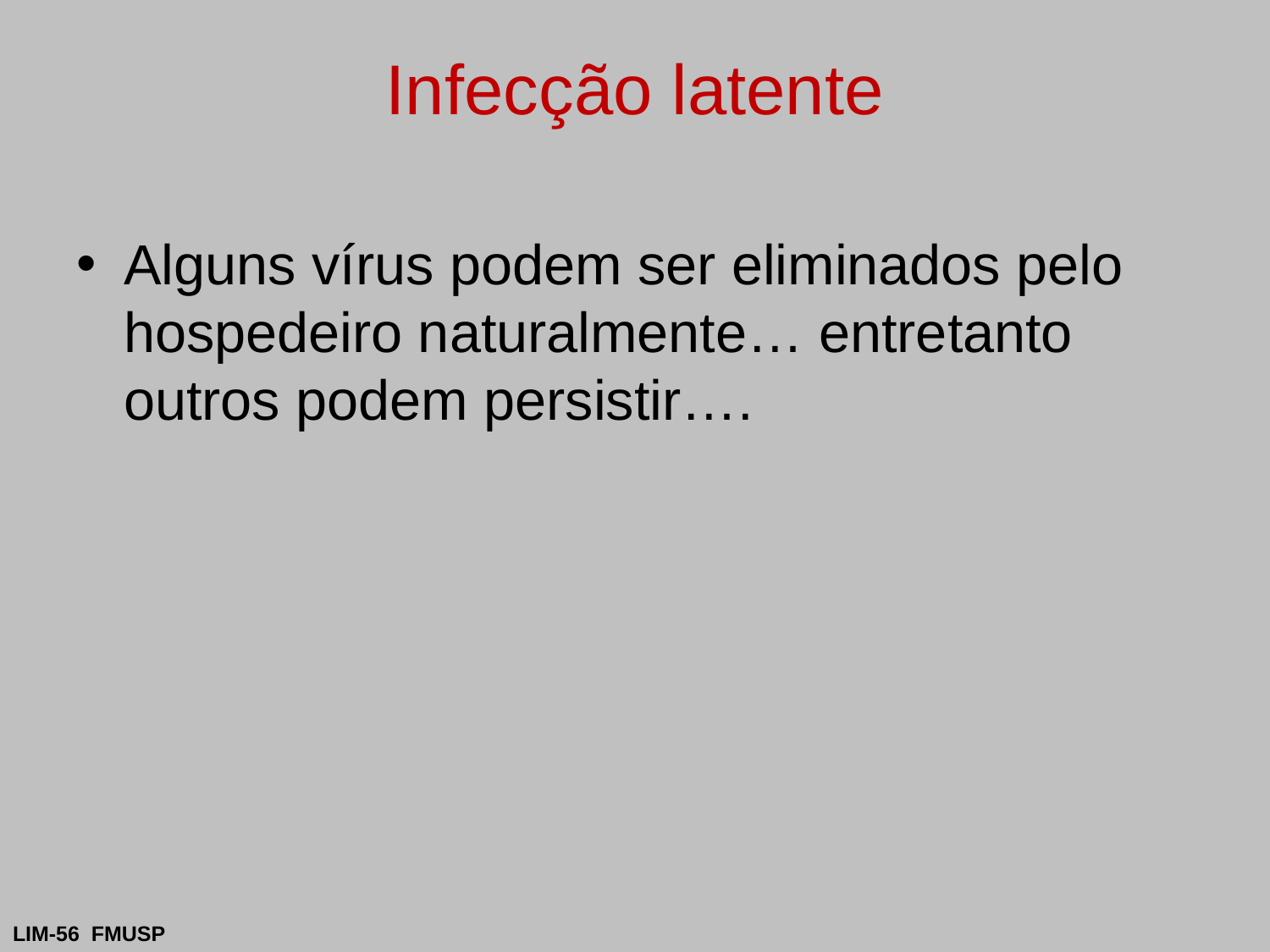

# Infecção latente
Alguns vírus podem ser eliminados pelo hospedeiro naturalmente… entretanto outros podem persistir….